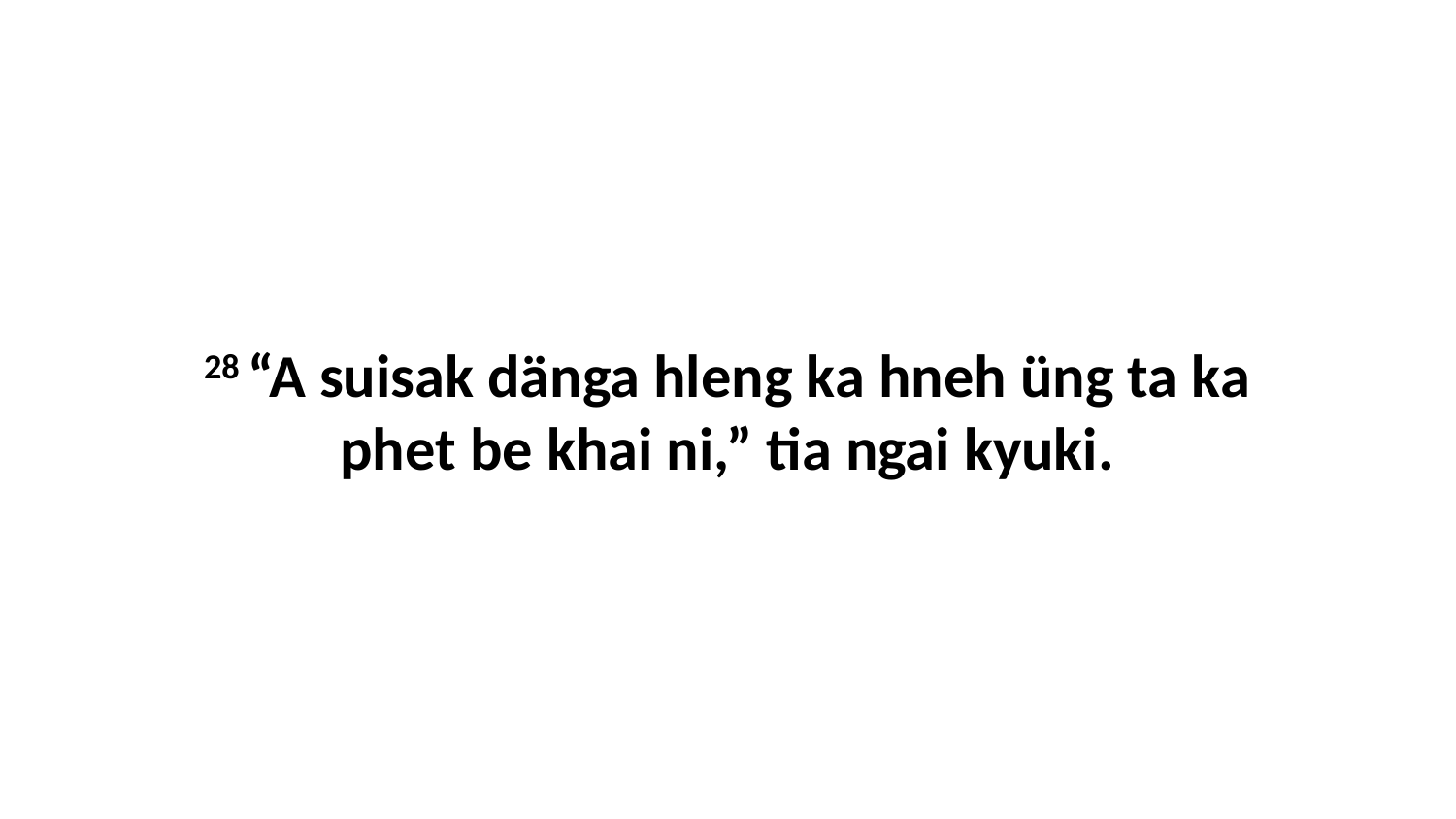

28 “A suisak dänga hleng ka hneh üng ta ka phet be khai ni,” tia ngai kyuki.